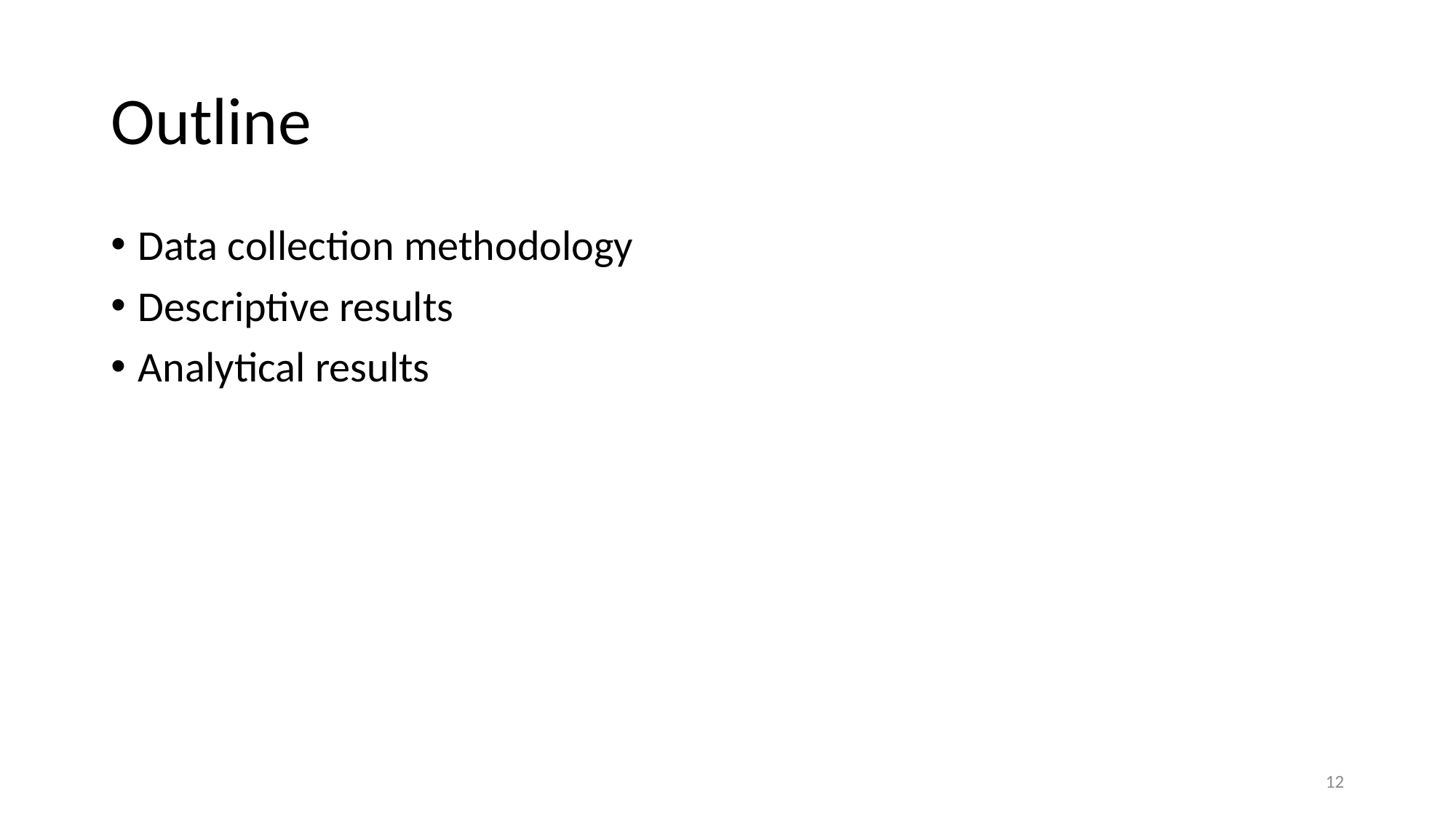

# Outline
Data collection methodology
Descriptive results
Analytical results
12